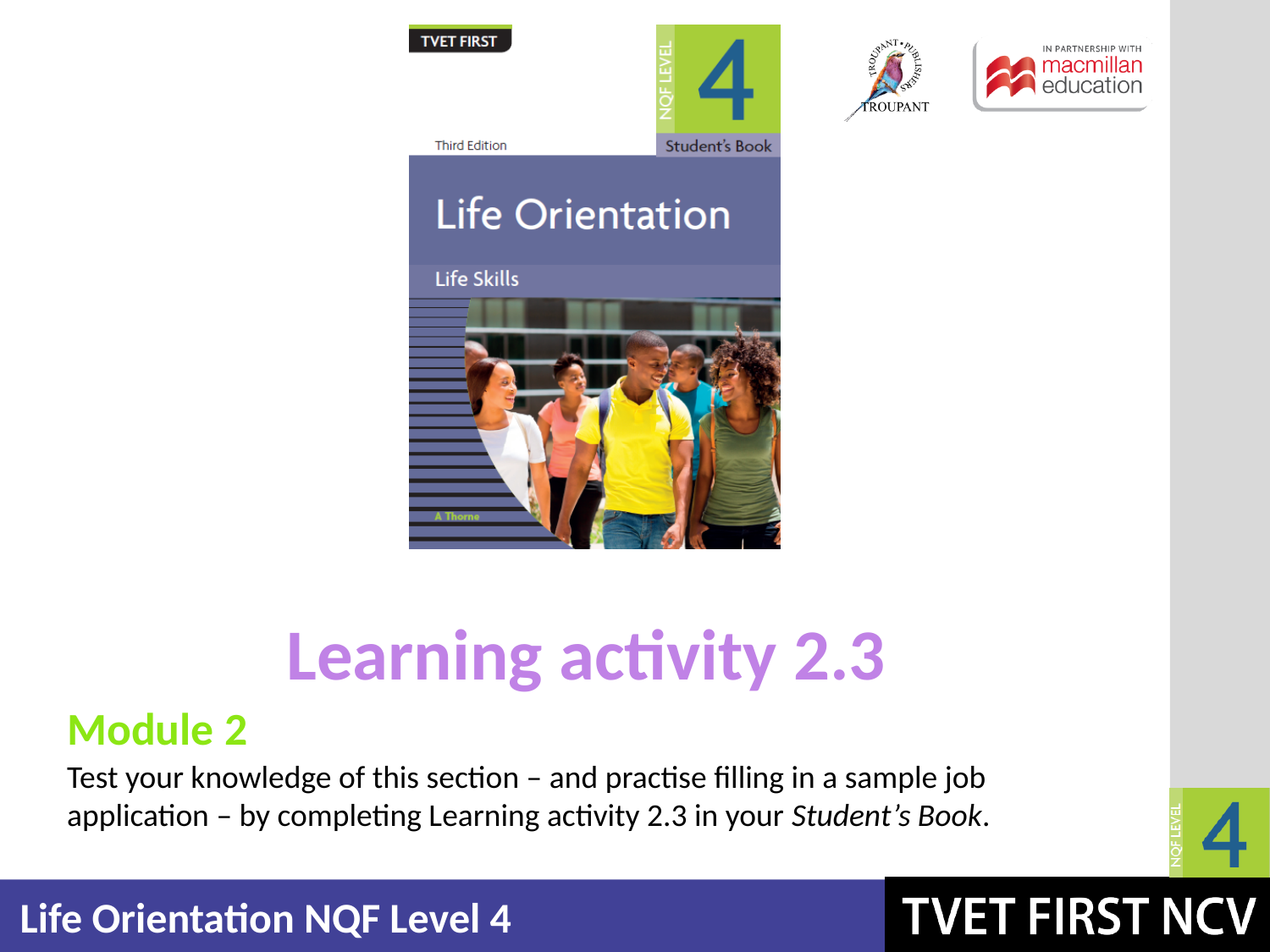

Learning activity 2.3
Module 2
Test your knowledge of this section – and practise filling in a sample job application – by completing Learning activity 2.3 in your Student’s Book.